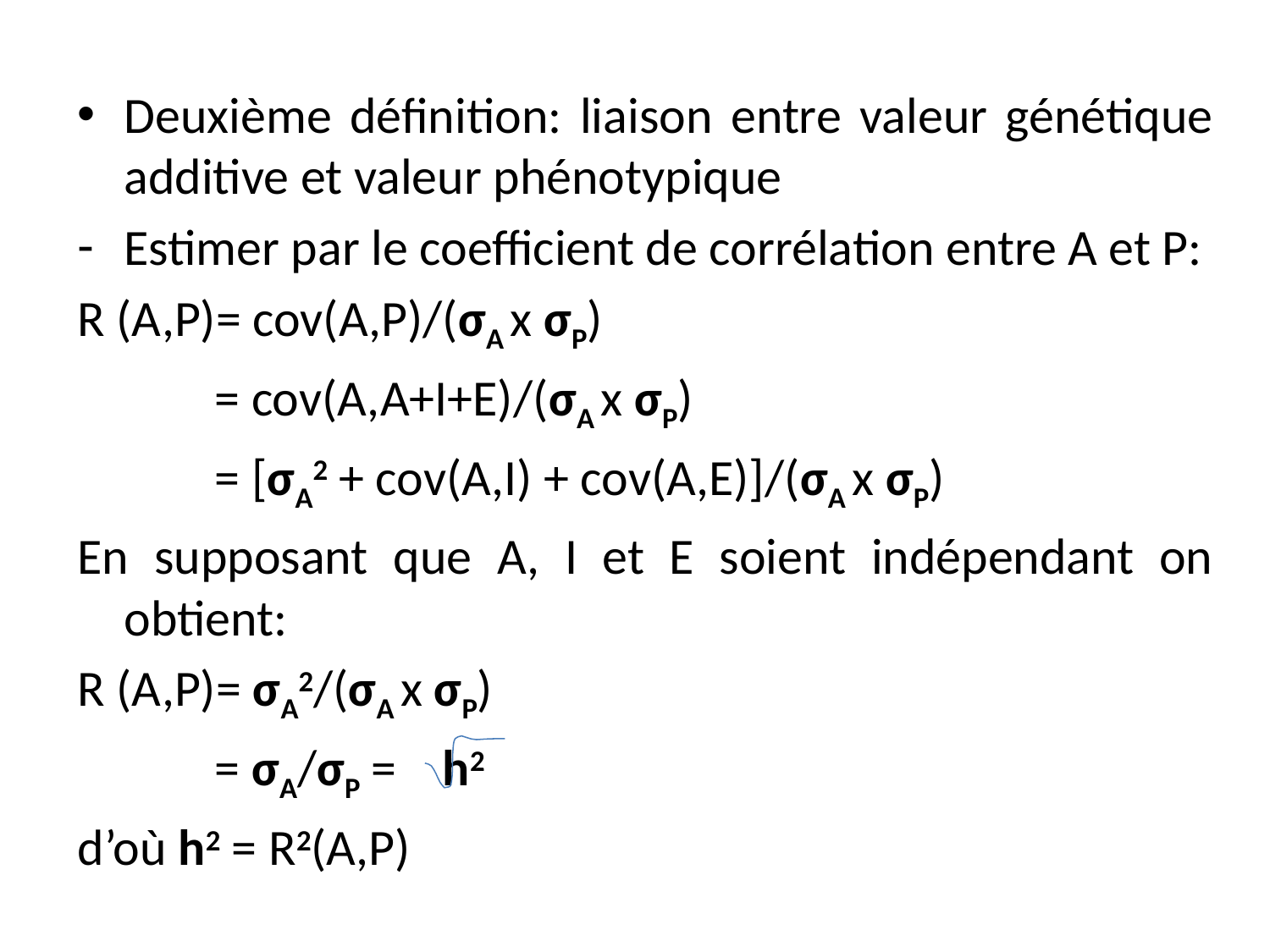

Deuxième définition: liaison entre valeur génétique additive et valeur phénotypique
Estimer par le coefficient de corrélation entre A et P:
R (A,P)= cov(A,P)/(σA x σP)
            = cov(A,A+I+E)/(σA x σP)
            = [σA2 + cov(A,I) + cov(A,E)]/(σA x σP)
En supposant que A, I et E soient indépendant on obtient:
R (A,P)= σA2/(σA x σP)
            = σA/σP =    h2
d’où h2 = R2(A,P)